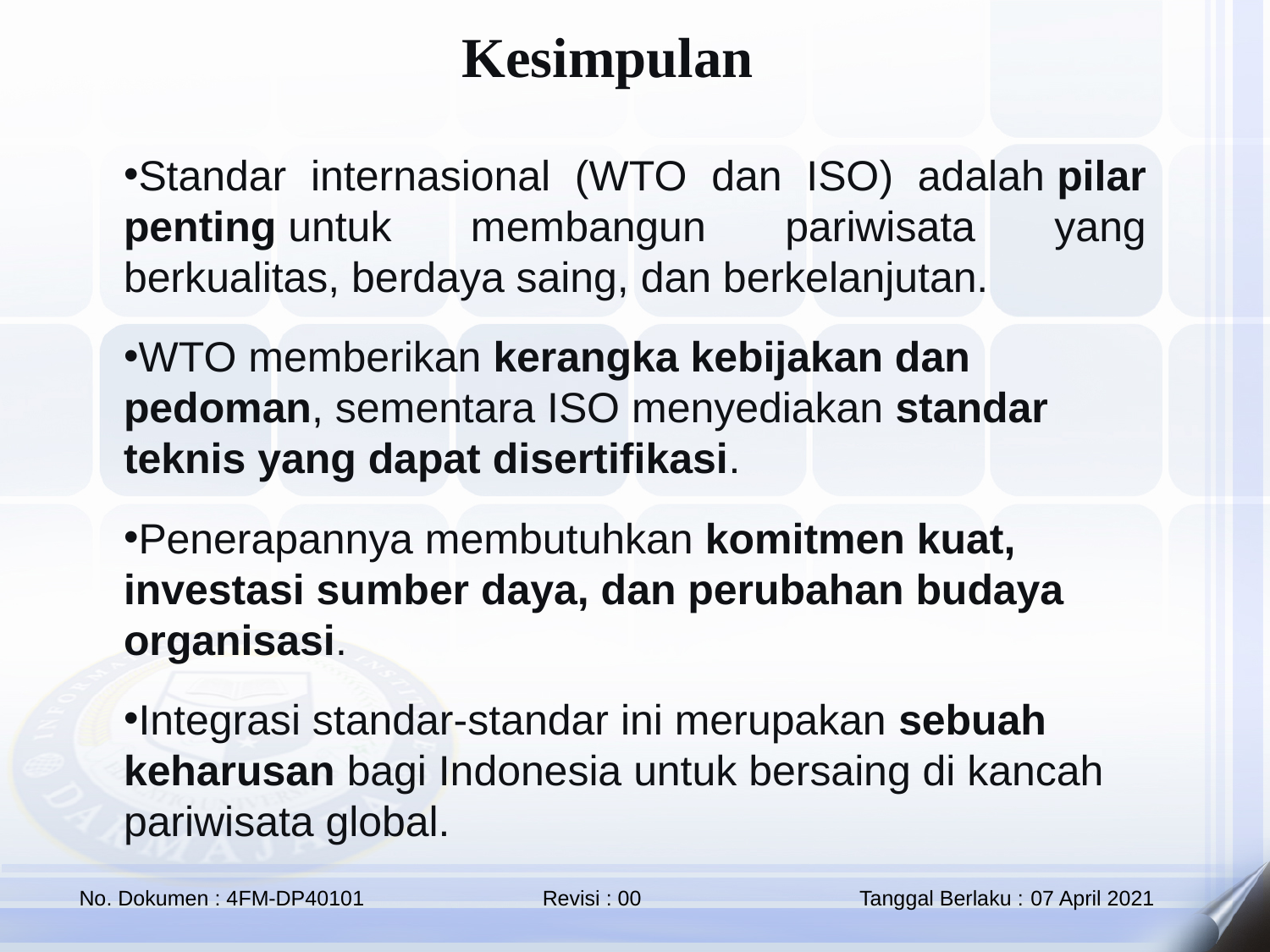

Kesimpulan
Standar internasional (WTO dan ISO) adalah pilar penting untuk membangun pariwisata yang berkualitas, berdaya saing, dan berkelanjutan.
WTO memberikan kerangka kebijakan dan pedoman, sementara ISO menyediakan standar teknis yang dapat disertifikasi.
Penerapannya membutuhkan komitmen kuat, investasi sumber daya, dan perubahan budaya organisasi.
Integrasi standar-standar ini merupakan sebuah keharusan bagi Indonesia untuk bersaing di kancah pariwisata global.